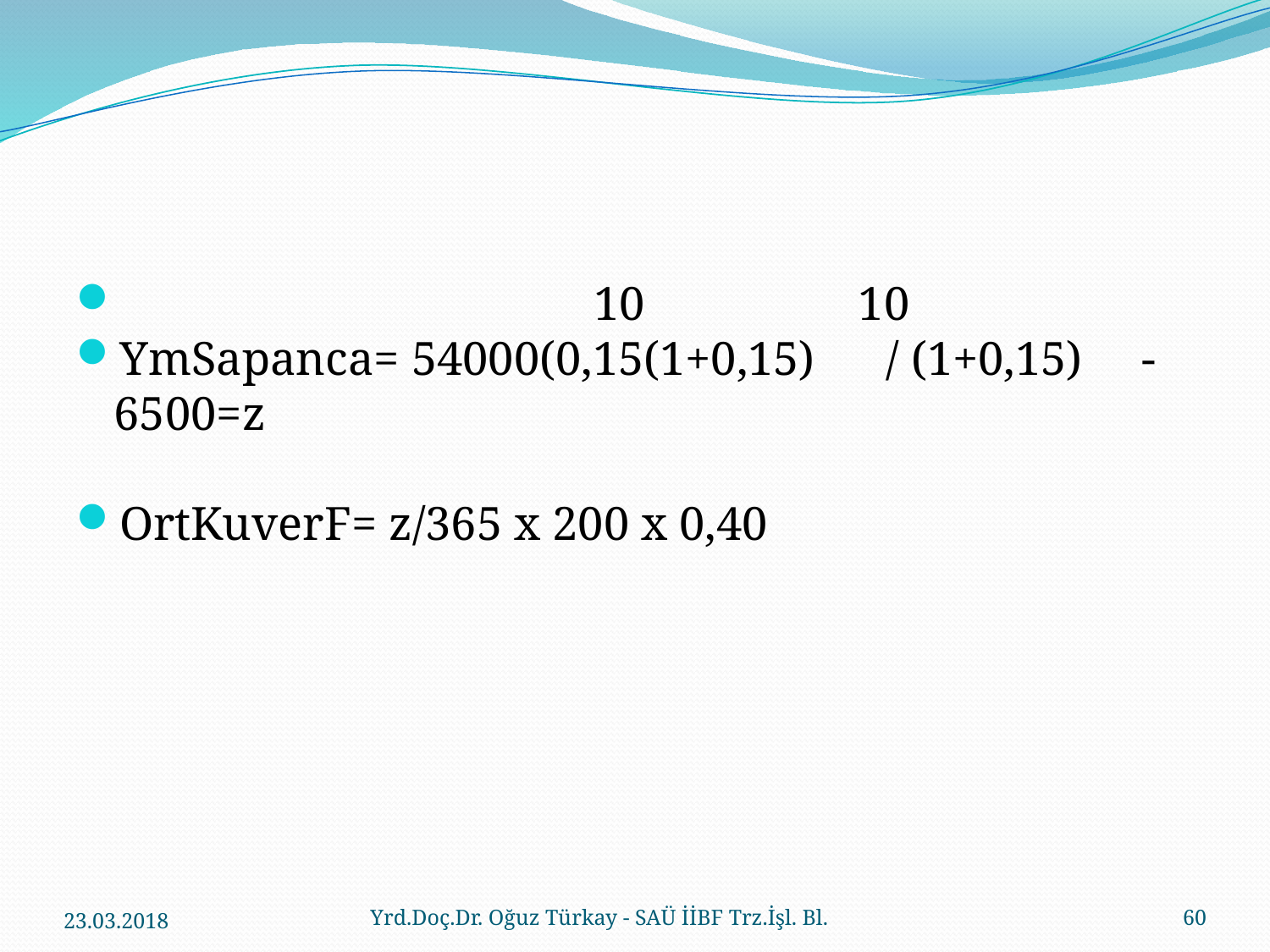

#
                                        10                  10
YmSapanca= 54000(0,15(1+0,15)      / (1+0,15)     - 6500=z

OrtKuverF= z/365 x 200 x 0,40
23.03.2018
Yrd.Doç.Dr. Oğuz Türkay - SAÜ İİBF Trz.İşl. Bl.
60